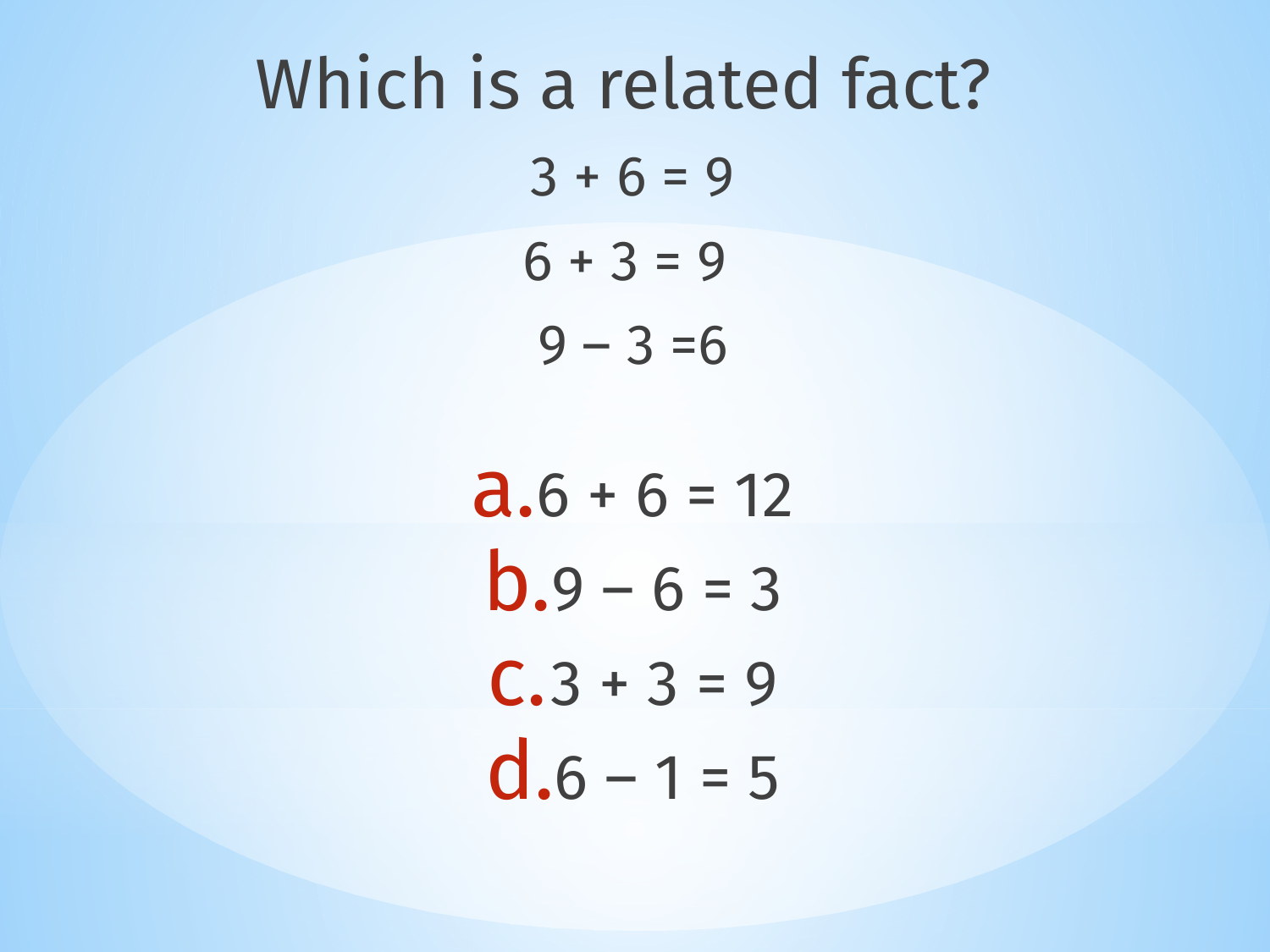

Which is a related fact?
3 + 6 = 9
6 + 3 = 9
9 – 3 =6

6 + 6 = 12
9 – 6 = 3
3 + 3 = 9
6 – 1 = 5